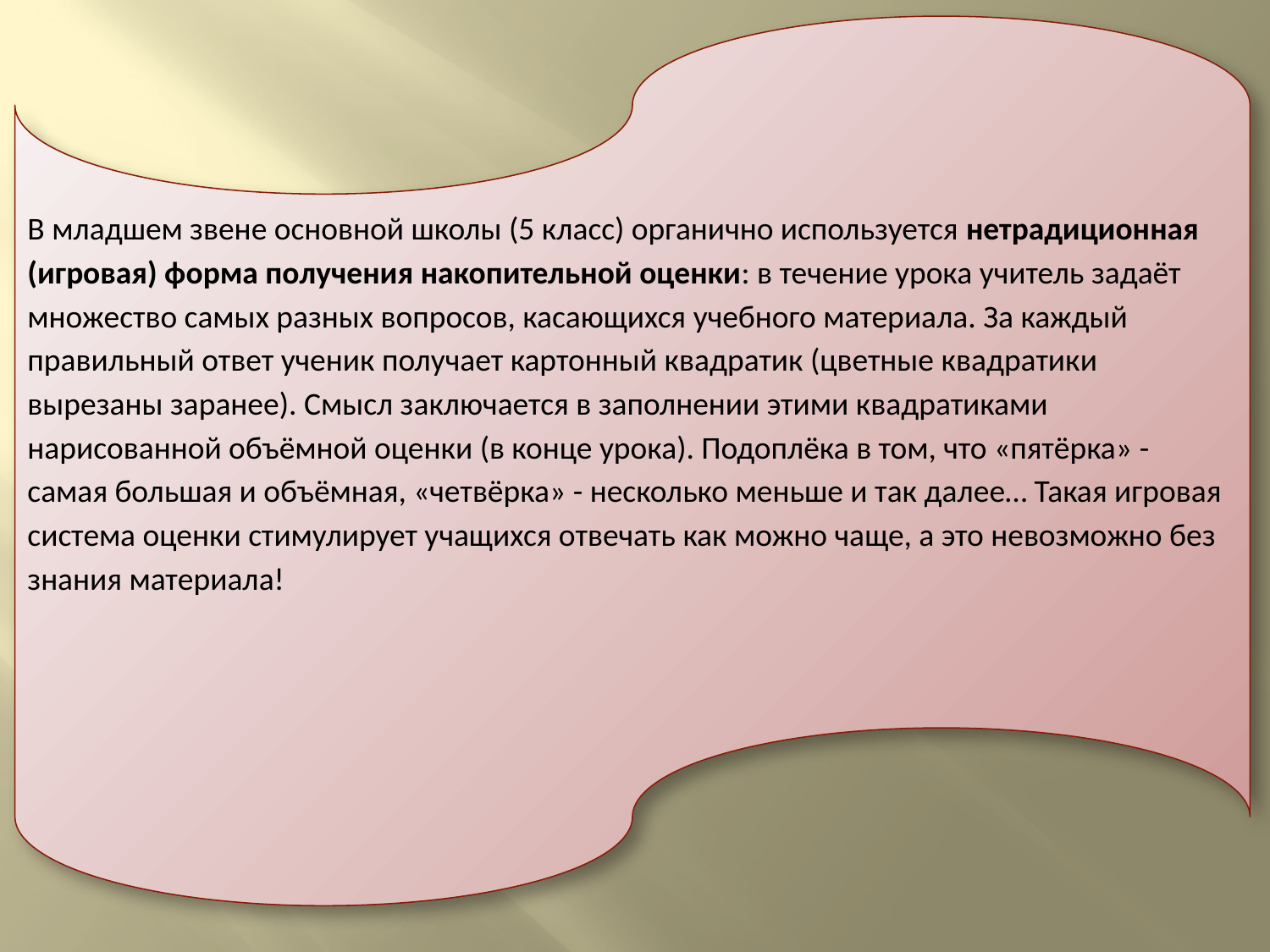

В младшем звене основной школы (5 класс) органично используется нетрадиционная (игровая) форма получения накопительной оценки: в течение урока учитель задаёт множество самых разных вопросов, касающихся учебного материала. За каждый правильный ответ ученик получает картонный квадратик (цветные квадратики вырезаны заранее). Смысл заключается в заполнении этими квадратиками нарисованной объёмной оценки (в конце урока). Подоплёка в том, что «пятёрка» - самая большая и объёмная, «четвёрка» - несколько меньше и так далее… Такая игровая система оценки стимулирует учащихся отвечать как можно чаще, а это невозможно без знания материала!